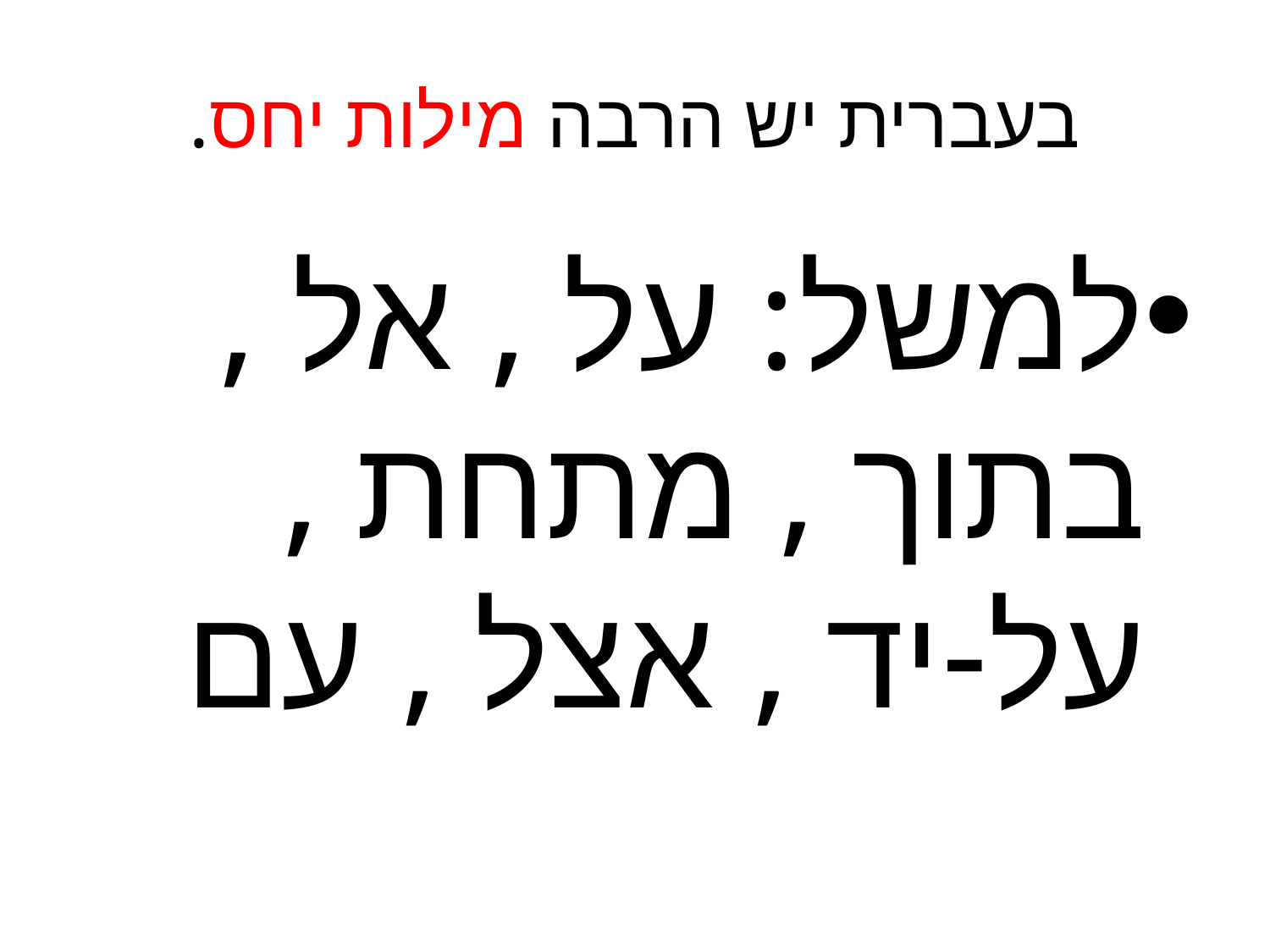

# בעברית יש הרבה מילות יחס.
למשל: על , אל , בתוך , מתחת , על-יד , אצל , עם